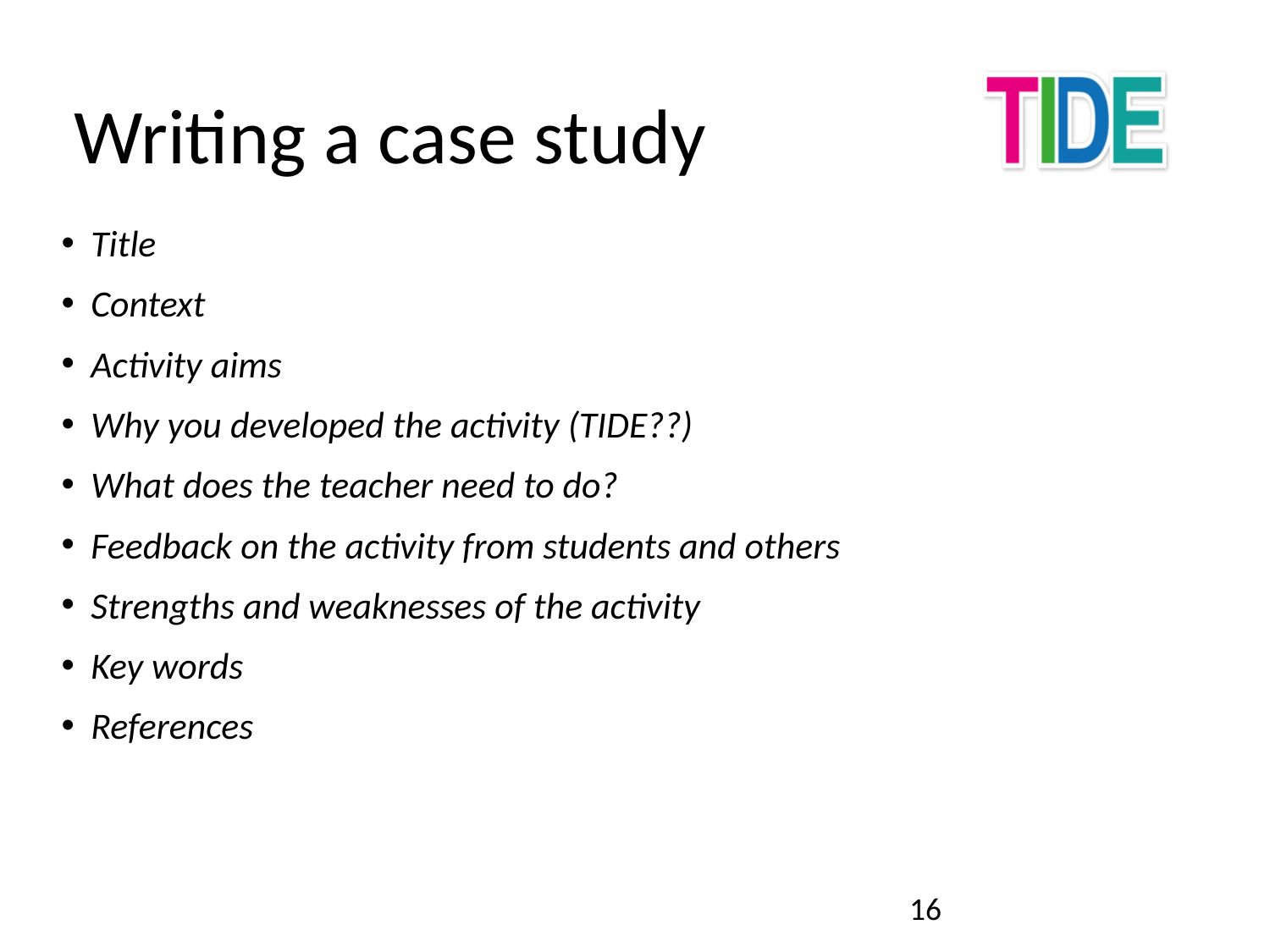

Writing a case study
Title
Context
Activity aims
Why you developed the activity (TIDE??)
What does the teacher need to do?
Feedback on the activity from students and others
Strengths and weaknesses of the activity
Key words
References

16